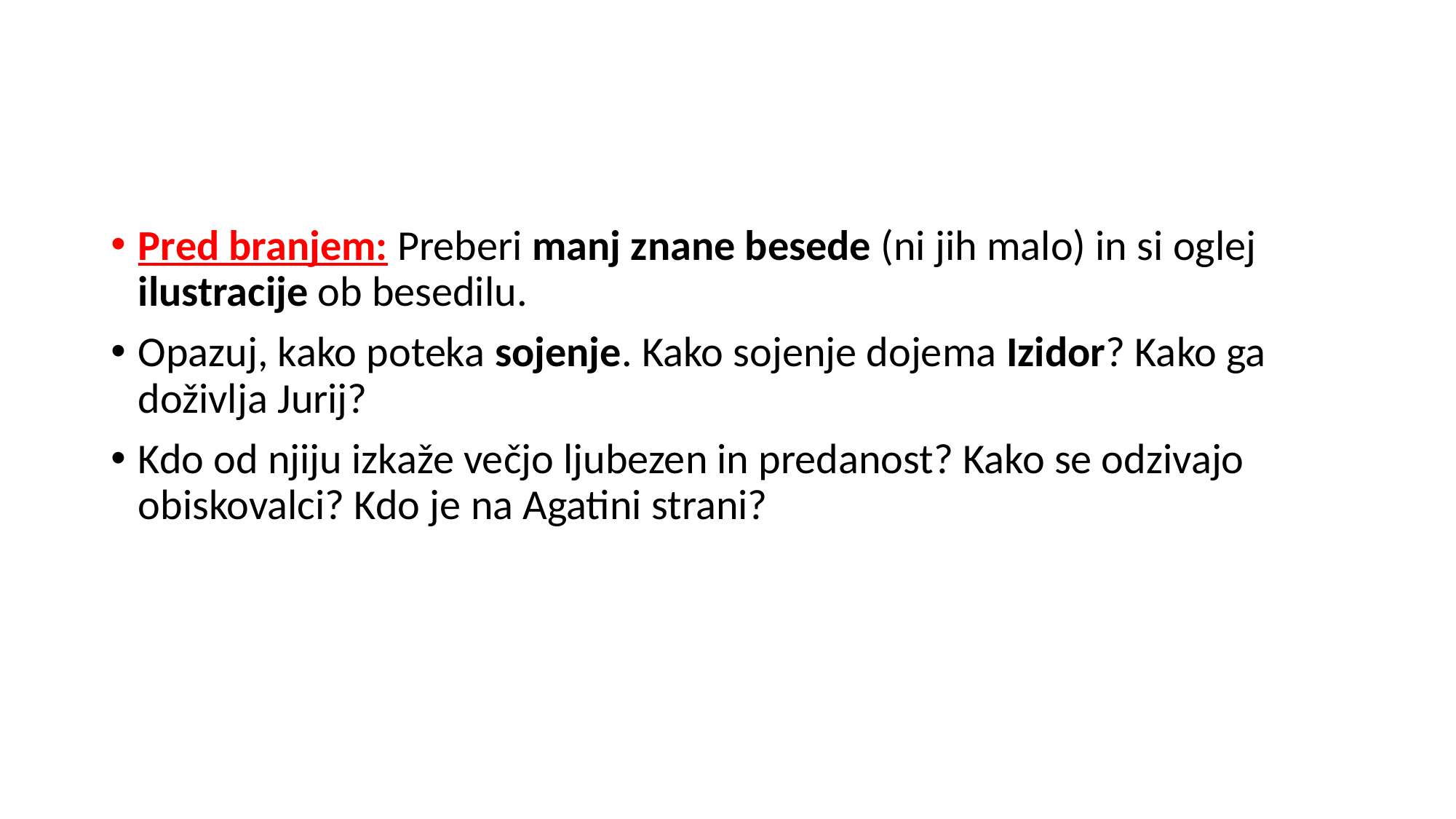

#
Pred branjem: Preberi manj znane besede (ni jih malo) in si oglej ilustracije ob besedilu.
Opazuj, kako poteka sojenje. Kako sojenje dojema Izidor? Kako ga doživlja Jurij?
Kdo od njiju izkaže večjo ljubezen in predanost? Kako se odzivajo obiskovalci? Kdo je na Agatini strani?